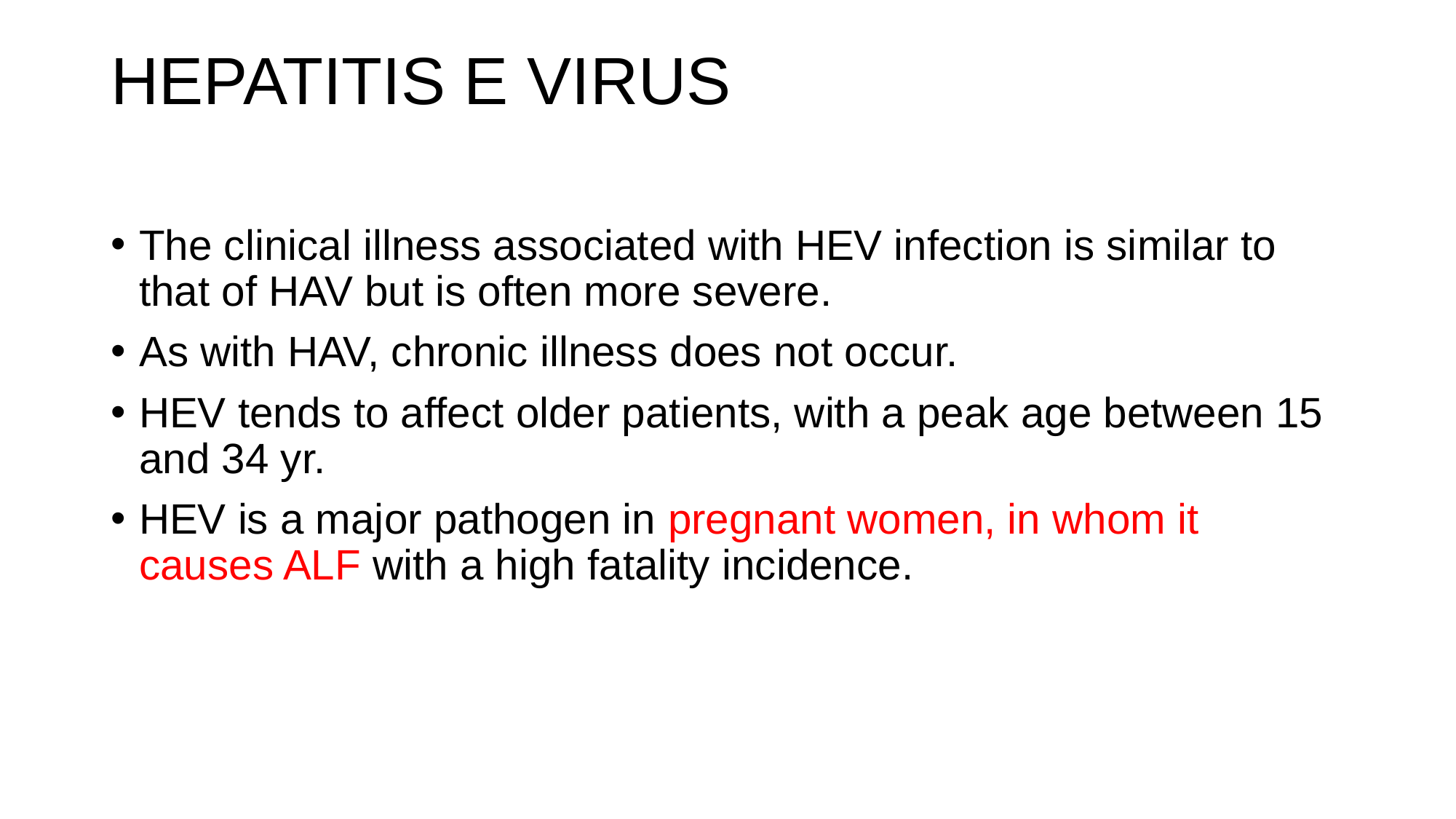

# HEPATITIS E VIRUS
The clinical illness associated with HEV infection is similar to that of HAV but is often more severe.
As with HAV, chronic illness does not occur.
HEV tends to affect older patients, with a peak age between 15 and 34 yr.
HEV is a major pathogen in pregnant women, in whom it causes ALF with a high fatality incidence.